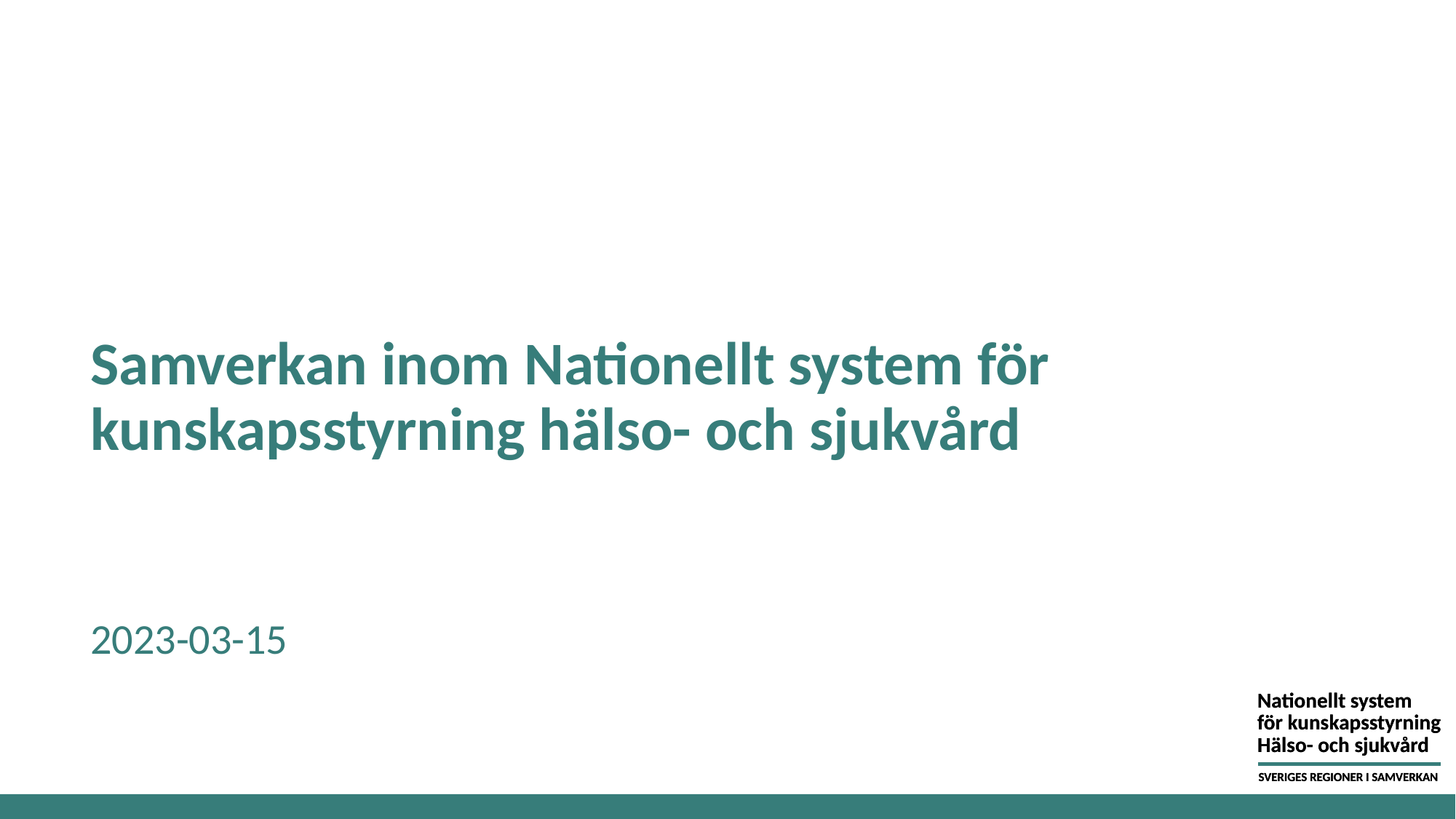

# Samverkan inom Nationellt system för kunskapsstyrning hälso- och sjukvård
2023-03-15